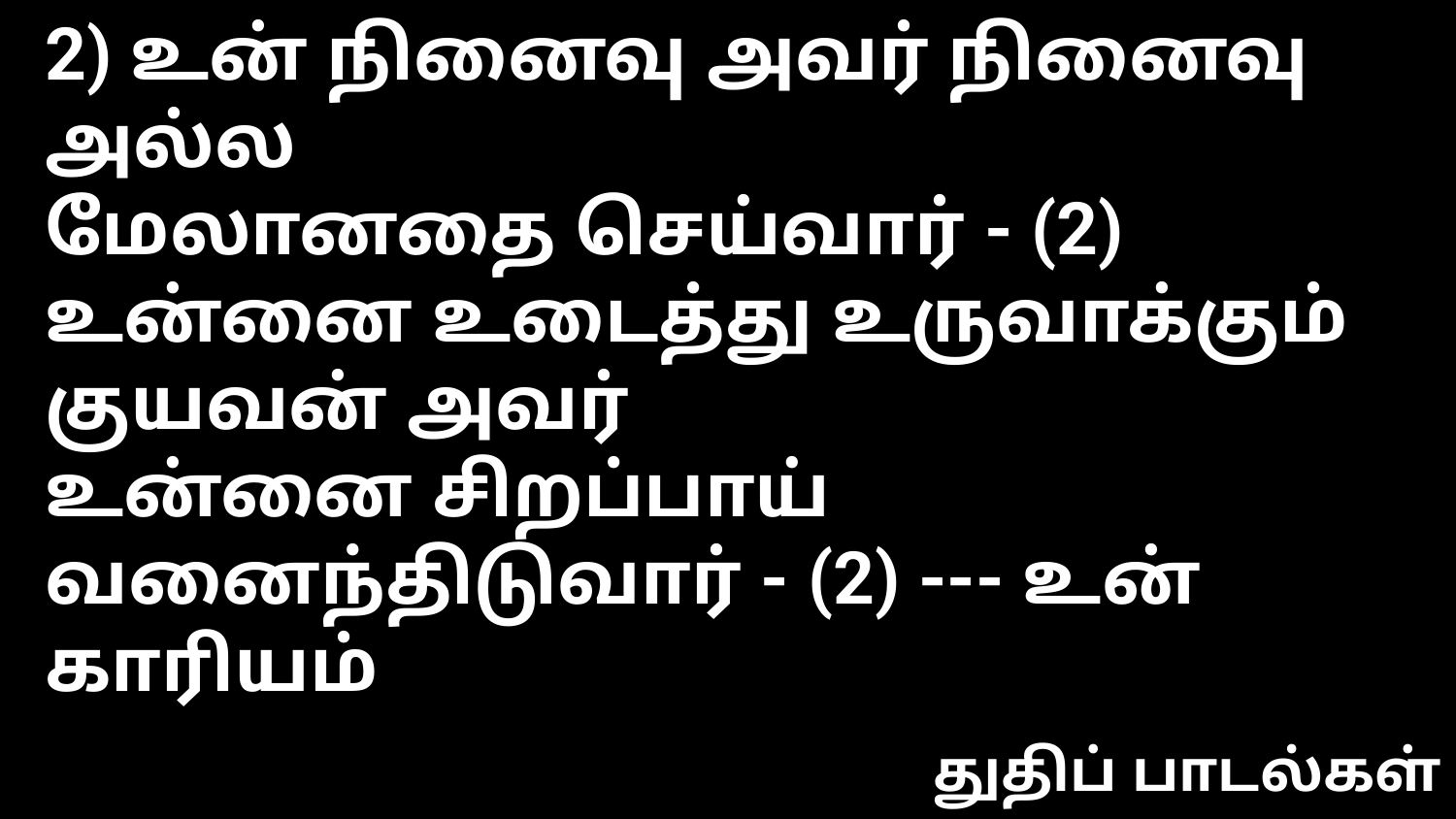

2) உன் நினைவு அவர் நினைவு அல்ல
மேலானதை செய்வார் - (2)
உன்னை உடைத்து உருவாக்கும் குயவன் அவர்
உன்னை சிறப்பாய் வனைந்திடுவார் - (2) --- உன் காரியம்

துதிப் பாடல்கள்